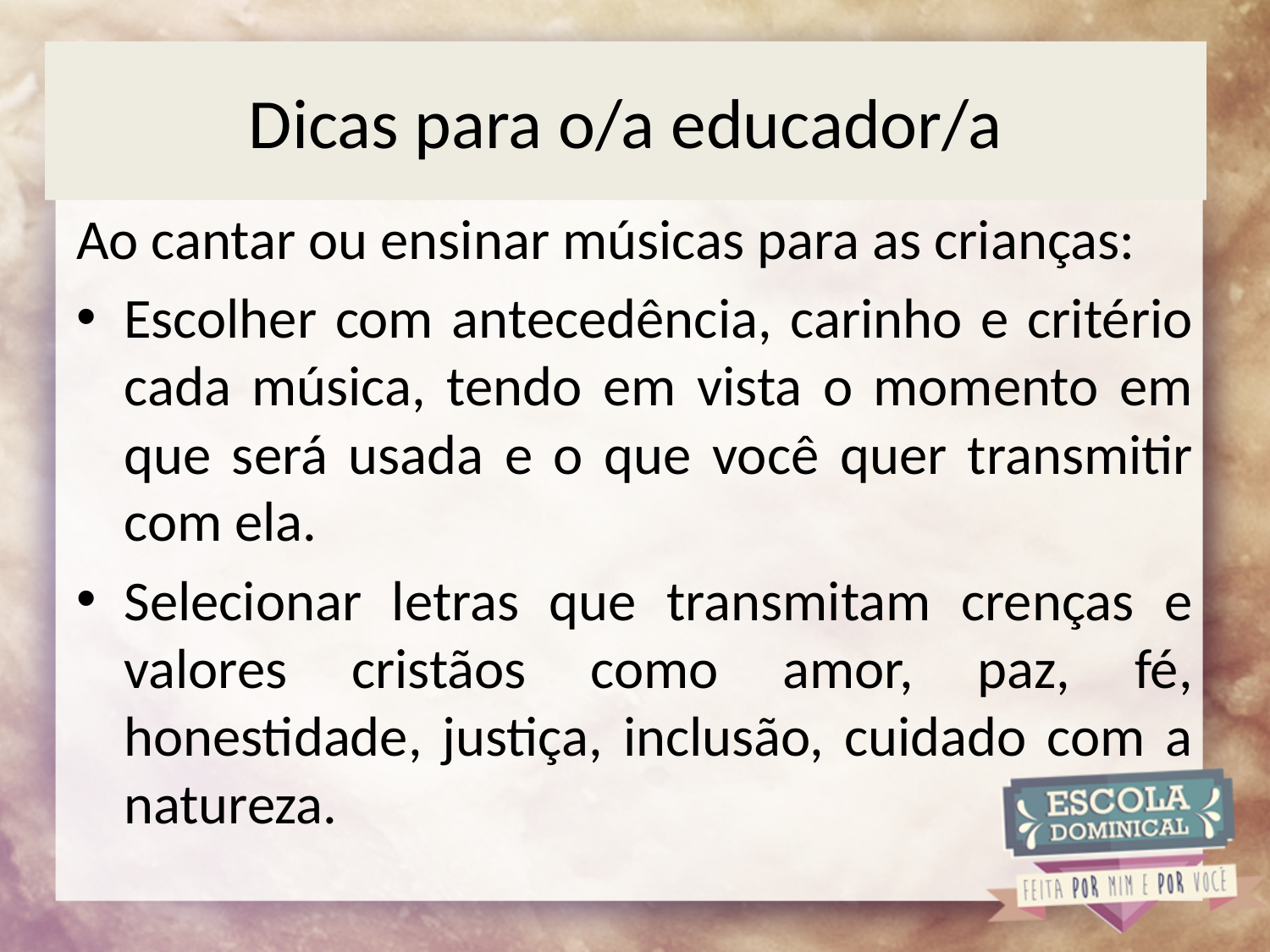

# Dicas para o/a educador/a
Ao cantar ou ensinar músicas para as crianças:
Escolher com antecedência, carinho e critério cada música, tendo em vista o momento em que será usada e o que você quer transmitir com ela.
Selecionar letras que transmitam crenças e valores cristãos como amor, paz, fé, honestidade, justiça, inclusão, cuidado com a natureza.